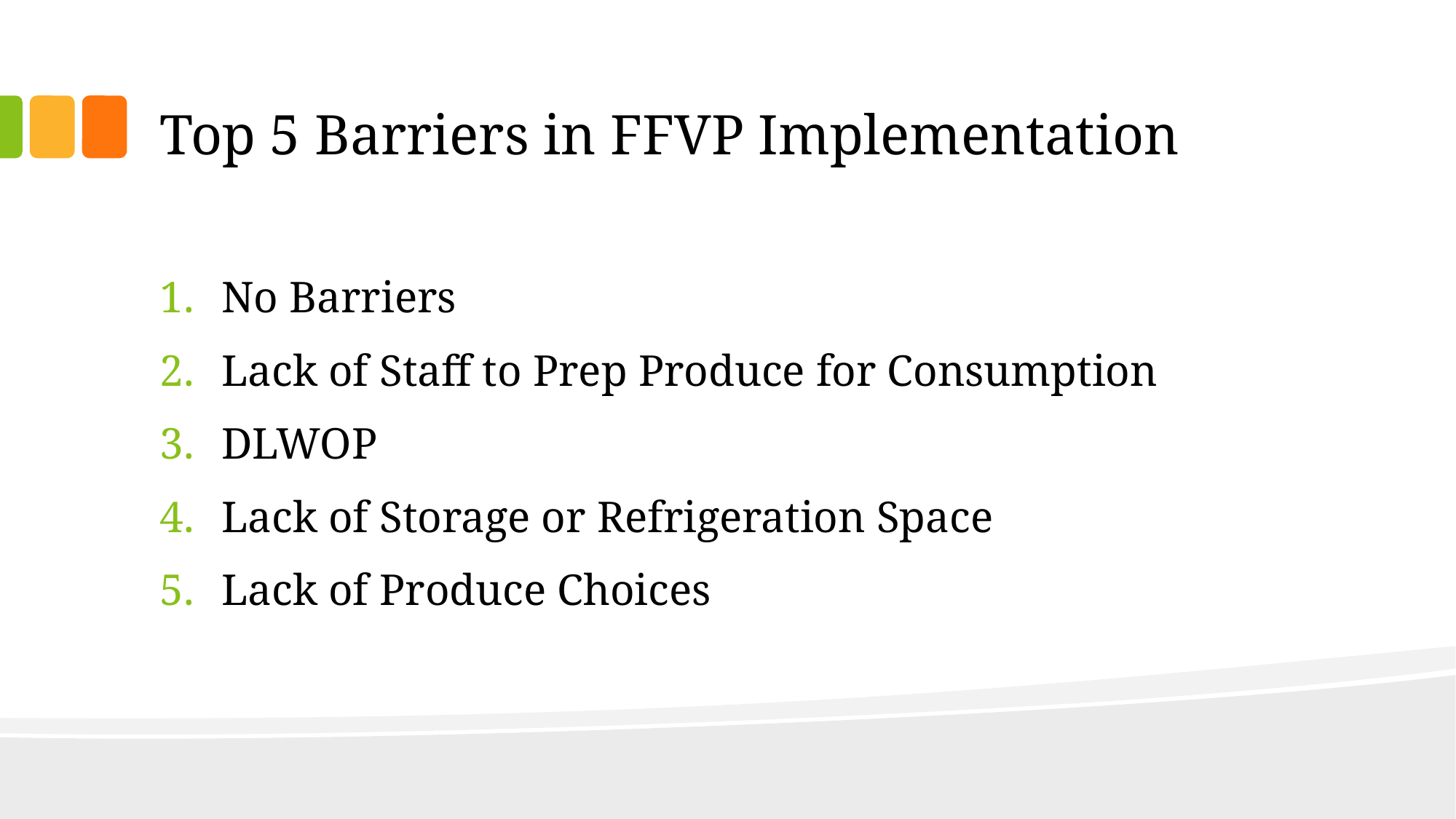

# Top 5 Barriers in FFVP Implementation

No Barriers
Lack of Staff to Prep Produce for Consumption
DLWOP
Lack of Storage or Refrigeration Space
Lack of Produce Choices